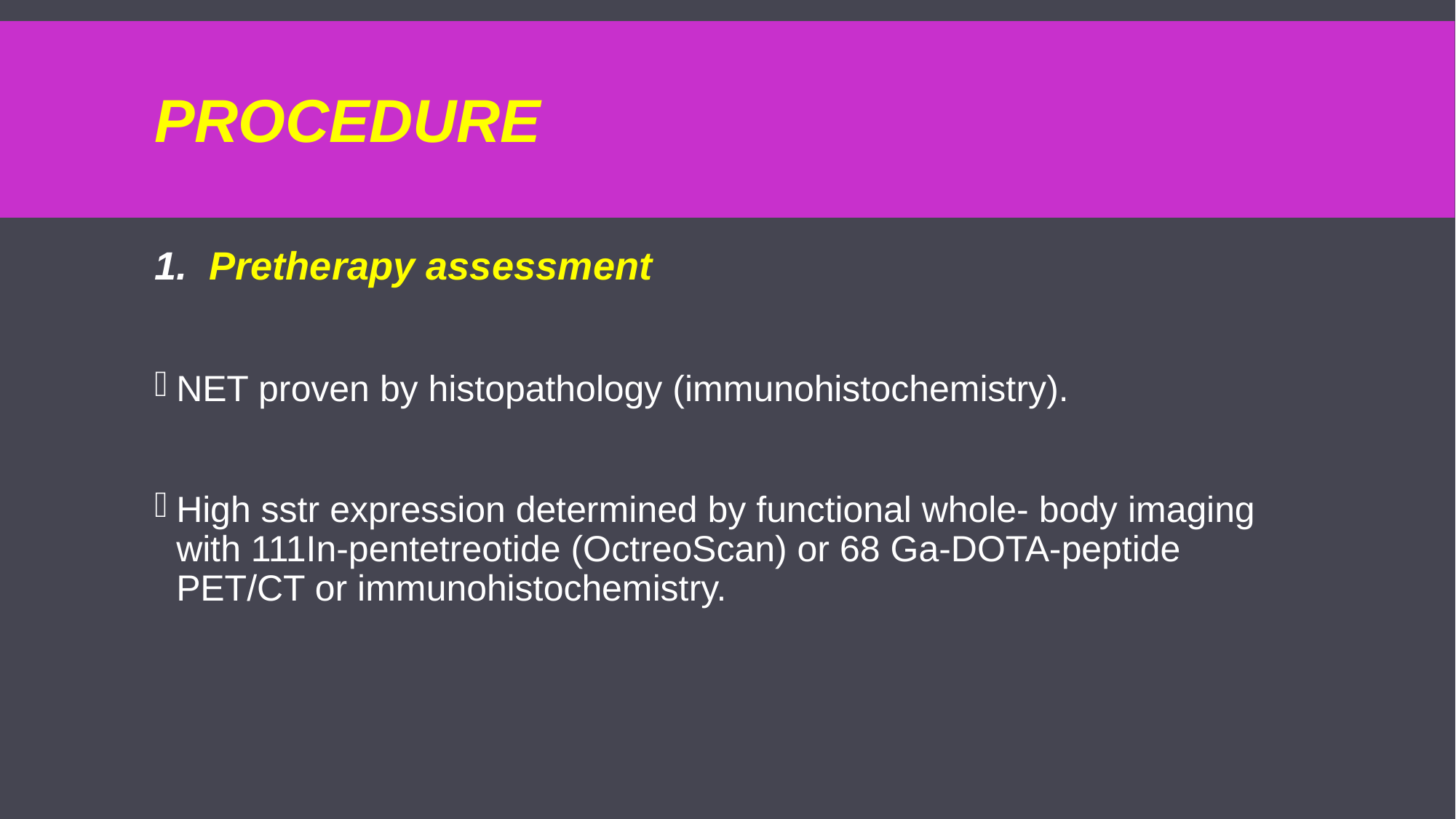

# Procedure
Pretherapy assessment

NET proven by histopathology (immunohistochemistry).

High sstr expression determined by functional whole- body imaging with 111In-pentetreotide (OctreoScan) or 68 Ga-DOTA-peptide PET/CT or immunohistochemistry.